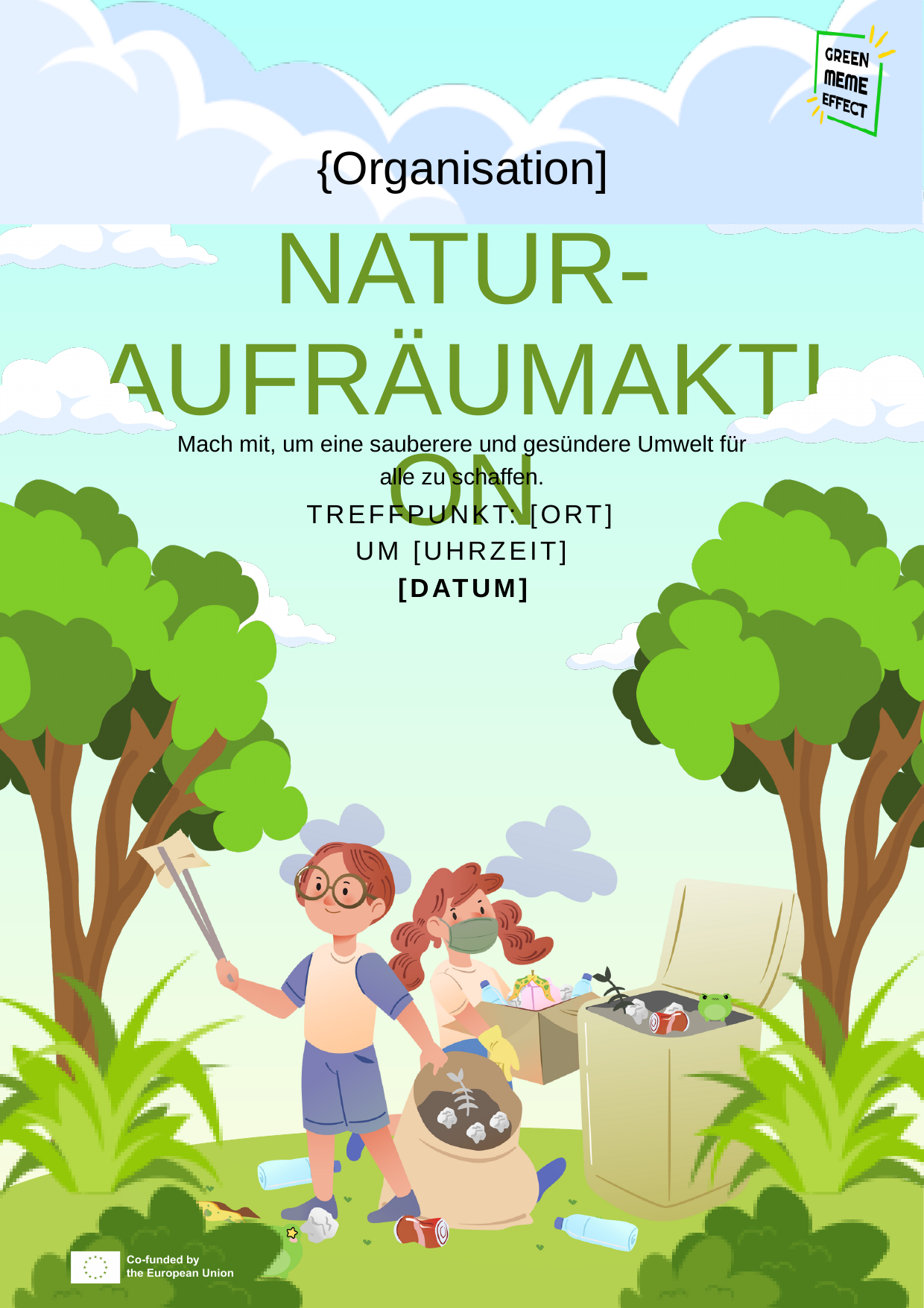

{Organisation]

NATUR-AUFRÄUMAKTION

Mach mit, um eine sauberere und gesündere Umwelt für alle zu schaffen.

TREFFPUNKT: [ORT] UM [UHRZEIT]

[DATUM]